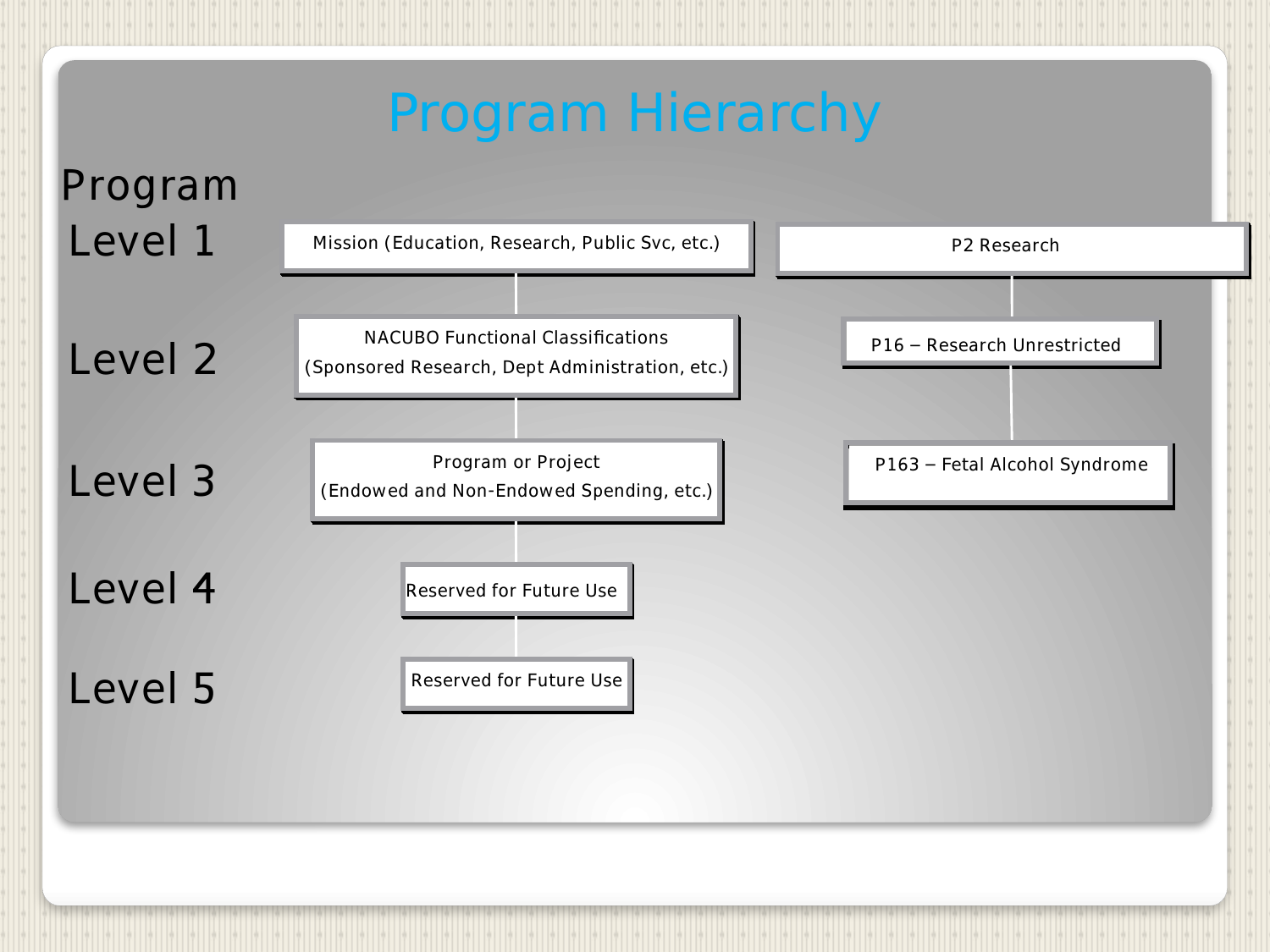

Program Hierarchy
Program

Level 1
Level 2

Level 3

Level 4
Level 5

Mission (Education, Research, Public Svc, etc.)
P2 Research

NACUBO Functional Classifications
P16 – Research Unrestricted
(Sponsored Research, Dept Administration, etc.)

Program or Project
P163 – Fetal Alcohol Syndrome
(Endowed and Non-Endowed Spending, etc.)

Reserved for Future Use
Reserved for Future Use

Reserved for Future Use